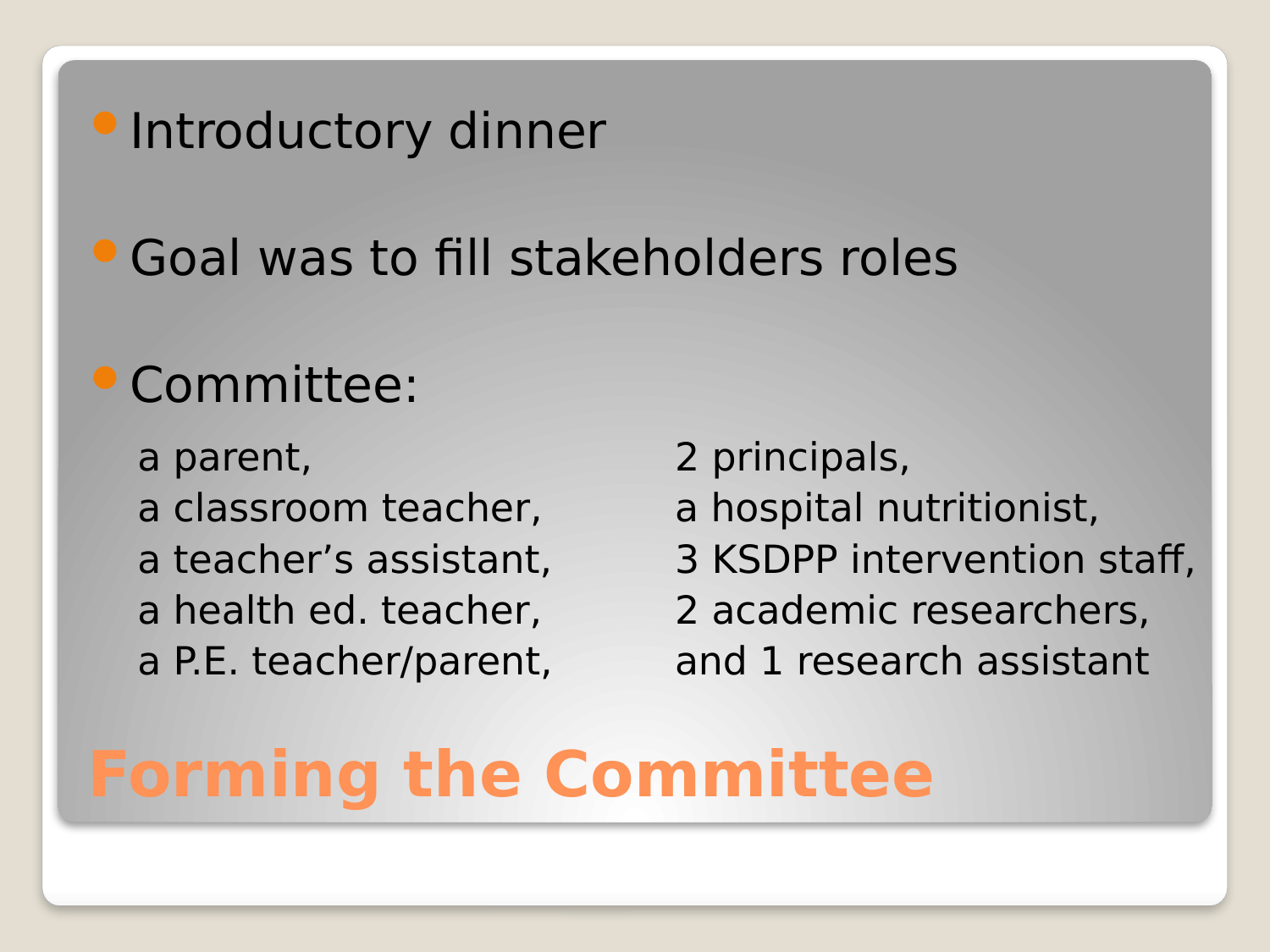

Introductory dinner

Goal was to fill stakeholders roles

Committee:

a parent,
a classroom teacher,
a teacher’s assistant,
a health ed. teacher,
a P.E. teacher/parent,

2 principals,
a hospital nutritionist,
3 KSDPP intervention staff,
2 academic researchers,
and 1 research assistant

# Forming the Committee